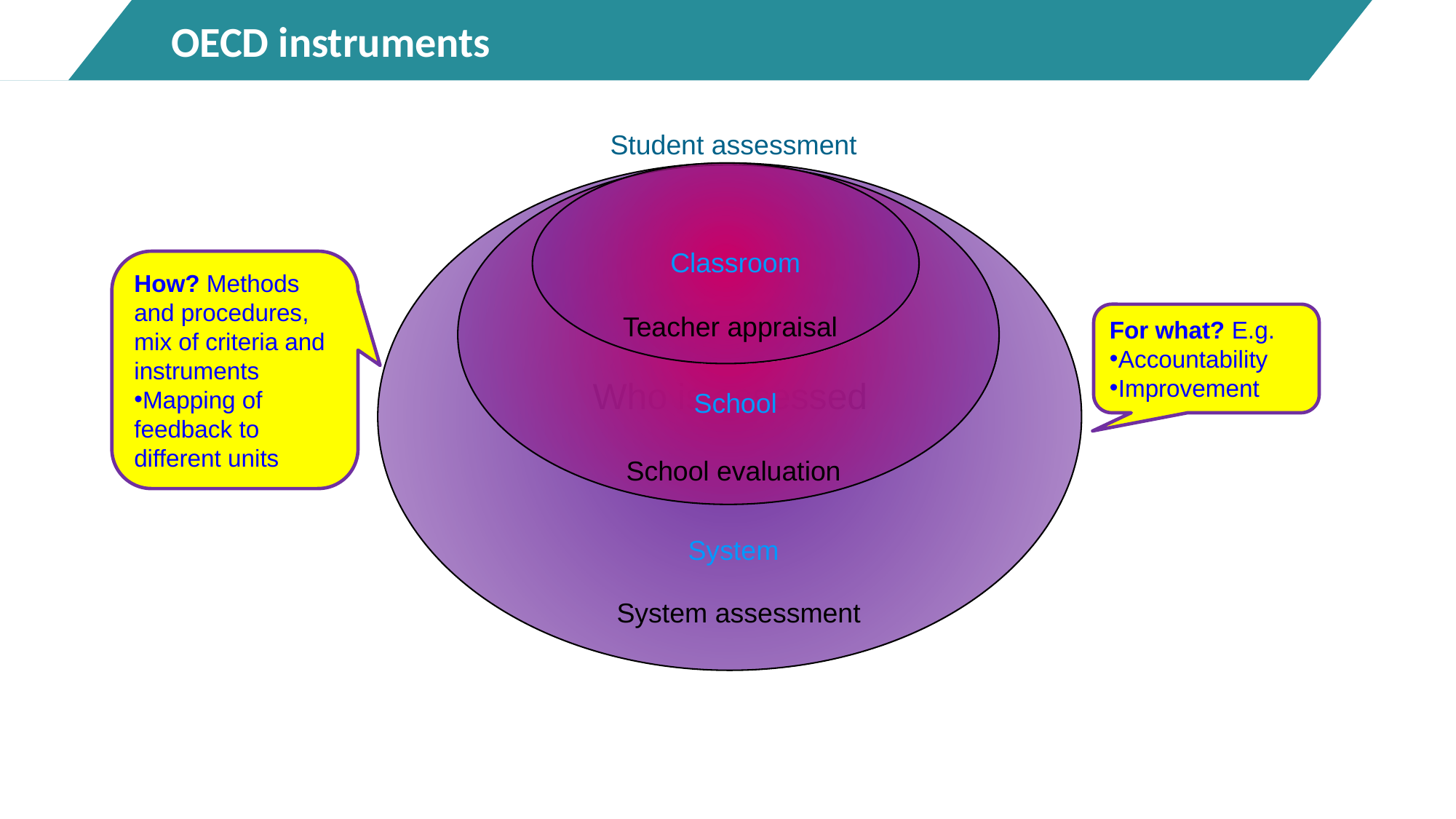

# OECD instruments
Student assessment

Classroom
How? Methods and procedures, mix of criteria and instruments
Mapping of feedback to different units
Teacher appraisal
For what? E.g.
Accountability
Improvement
Who is assessed
School
School evaluation
System
System assessment